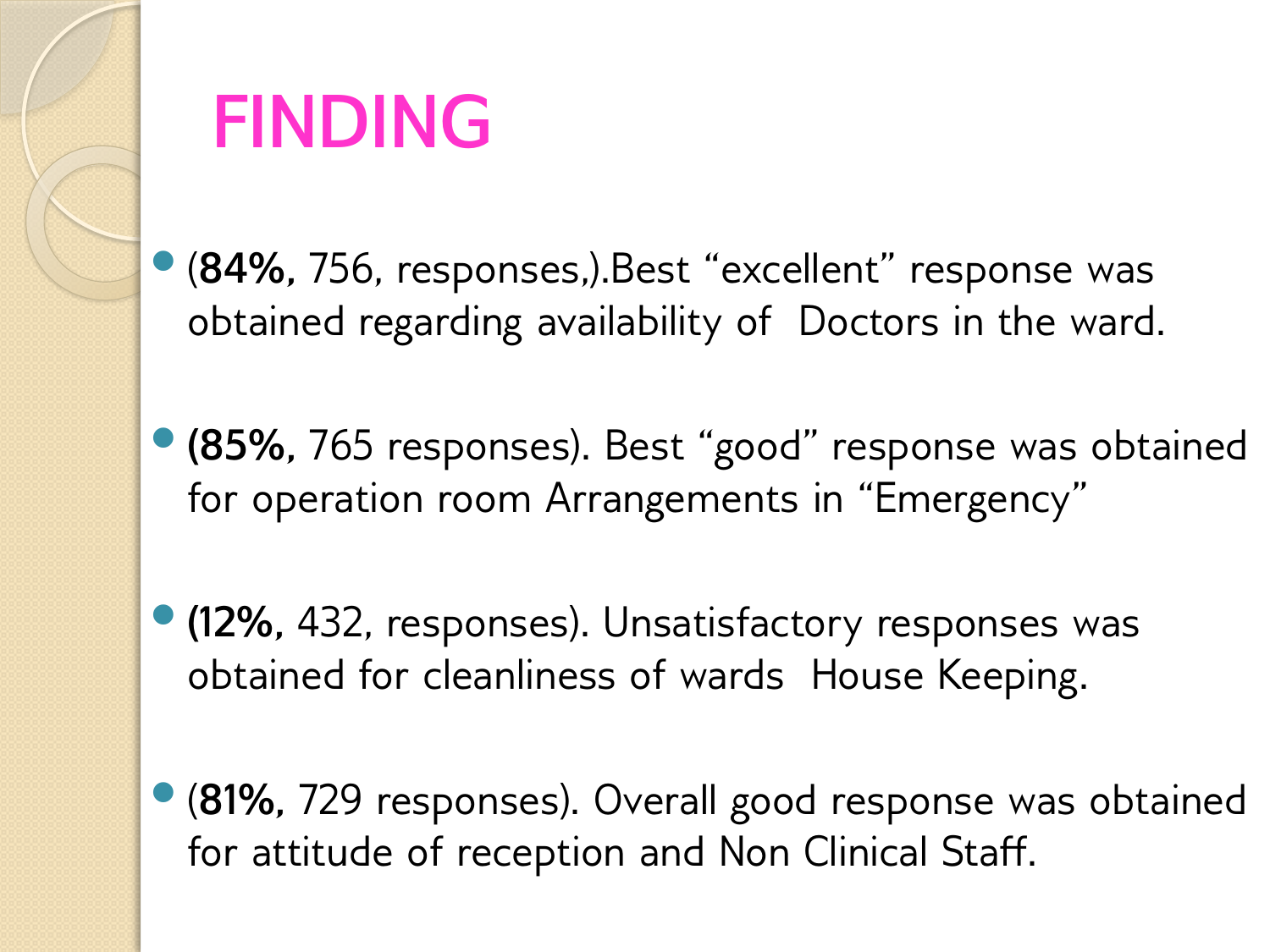

# FINDING

(84%, 756, responses,).Best “excellent” response was obtained regarding availability of  Doctors in the ward.

(85%, 765 responses). Best “good” response was obtained for operation room Arrangements in “Emergency”

(12%, 432, responses). Unsatisfactory responses was obtained for cleanliness of wards  House Keeping.

(81%, 729 responses). Overall good response was obtained for attitude of reception and Non Clinical Staff.